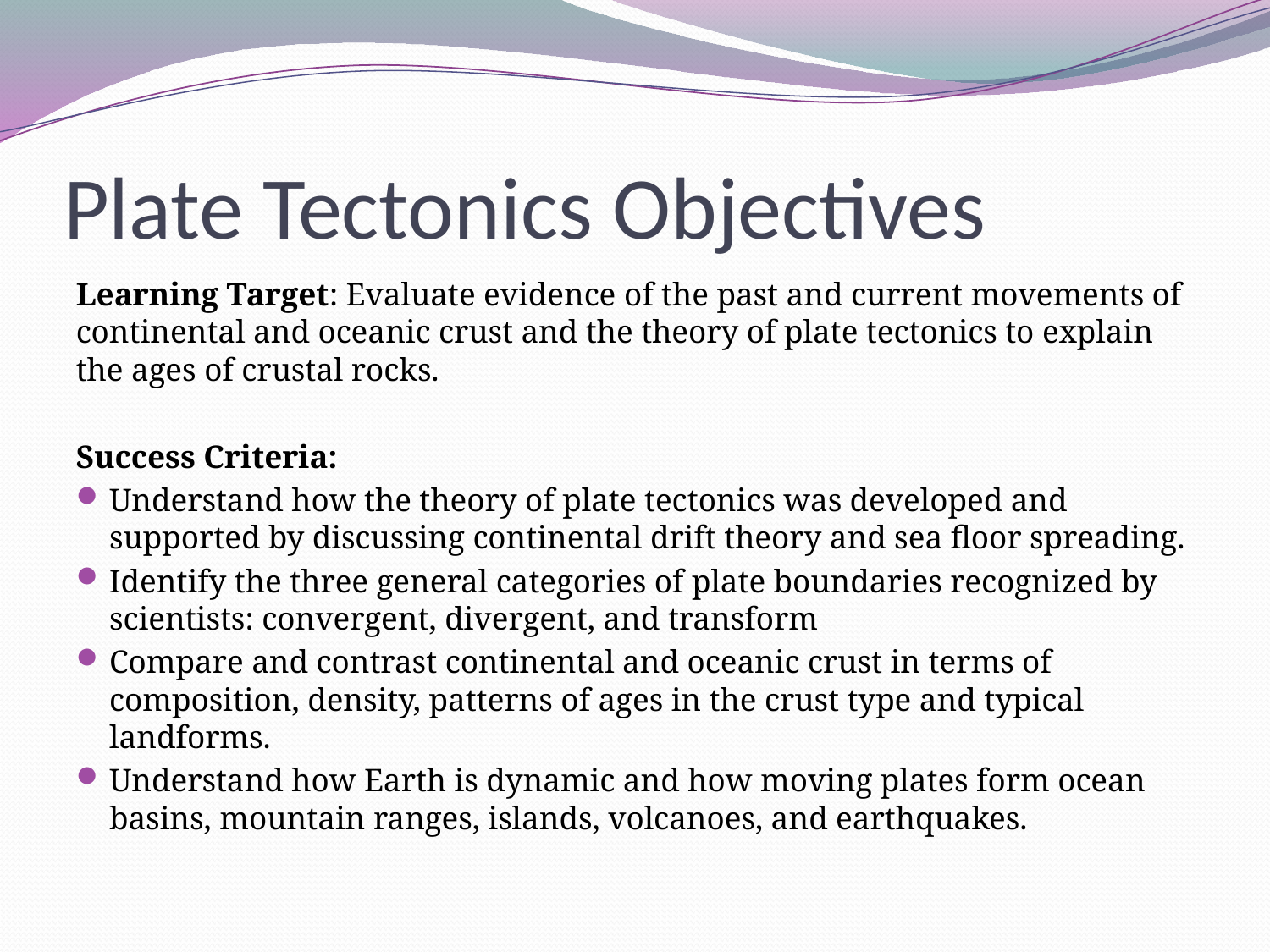

# Plate Tectonics Objectives
Learning Target: Evaluate evidence of the past and current movements of continental and oceanic crust and the theory of plate tectonics to explain the ages of crustal rocks.

Success Criteria:
Understand how the theory of plate tectonics was developed and supported by discussing continental drift theory and sea floor spreading.
Identify the three general categories of plate boundaries recognized by scientists: convergent, divergent, and transform
Compare and contrast continental and oceanic crust in terms of composition, density, patterns of ages in the crust type and typical landforms.
Understand how Earth is dynamic and how moving plates form ocean basins, mountain ranges, islands, volcanoes, and earthquakes.